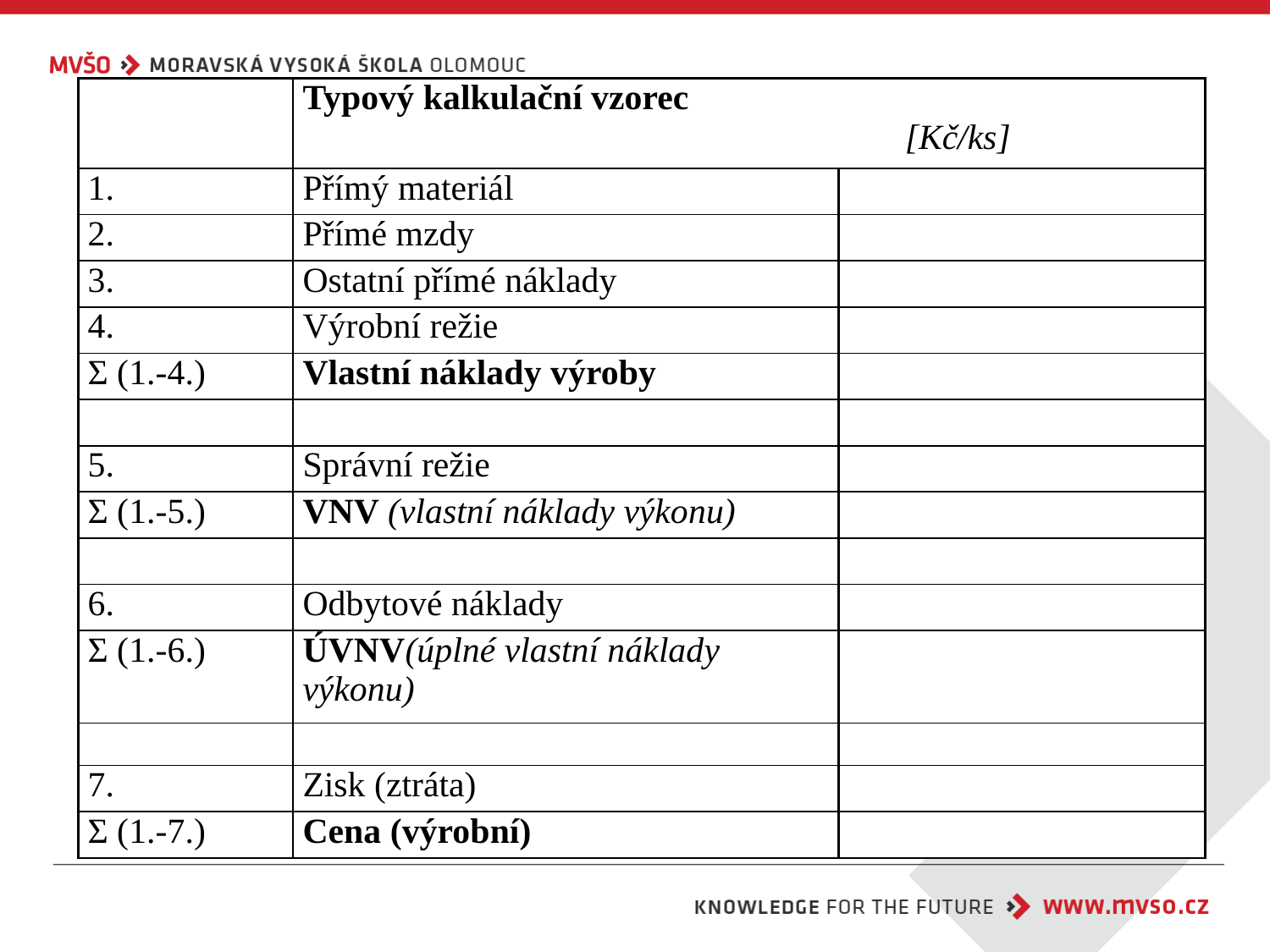

|  | Typový kalkulační vzorec [Kč/ks] |  |
| --- | --- | --- |
| 1. | Přímý materiál |  |
| 2. | Přímé mzdy |  |
| 3. | Ostatní přímé náklady |  |
| 4. | Výrobní režie |  |
| Σ (1.-4.) | Vlastní náklady výroby |  |
|  |  |  |
| 5. | Správní režie |  |
| Σ (1.-5.) | VNV (vlastní náklady výkonu) |  |
|  |  |  |
| 6. | Odbytové náklady |  |
| Σ (1.-6.) | ÚVNV(úplné vlastní náklady výkonu) |  |
|  |  |  |
| 7. | Zisk (ztráta) |  |
| Σ (1.-7.) | Cena (výrobní) |  |